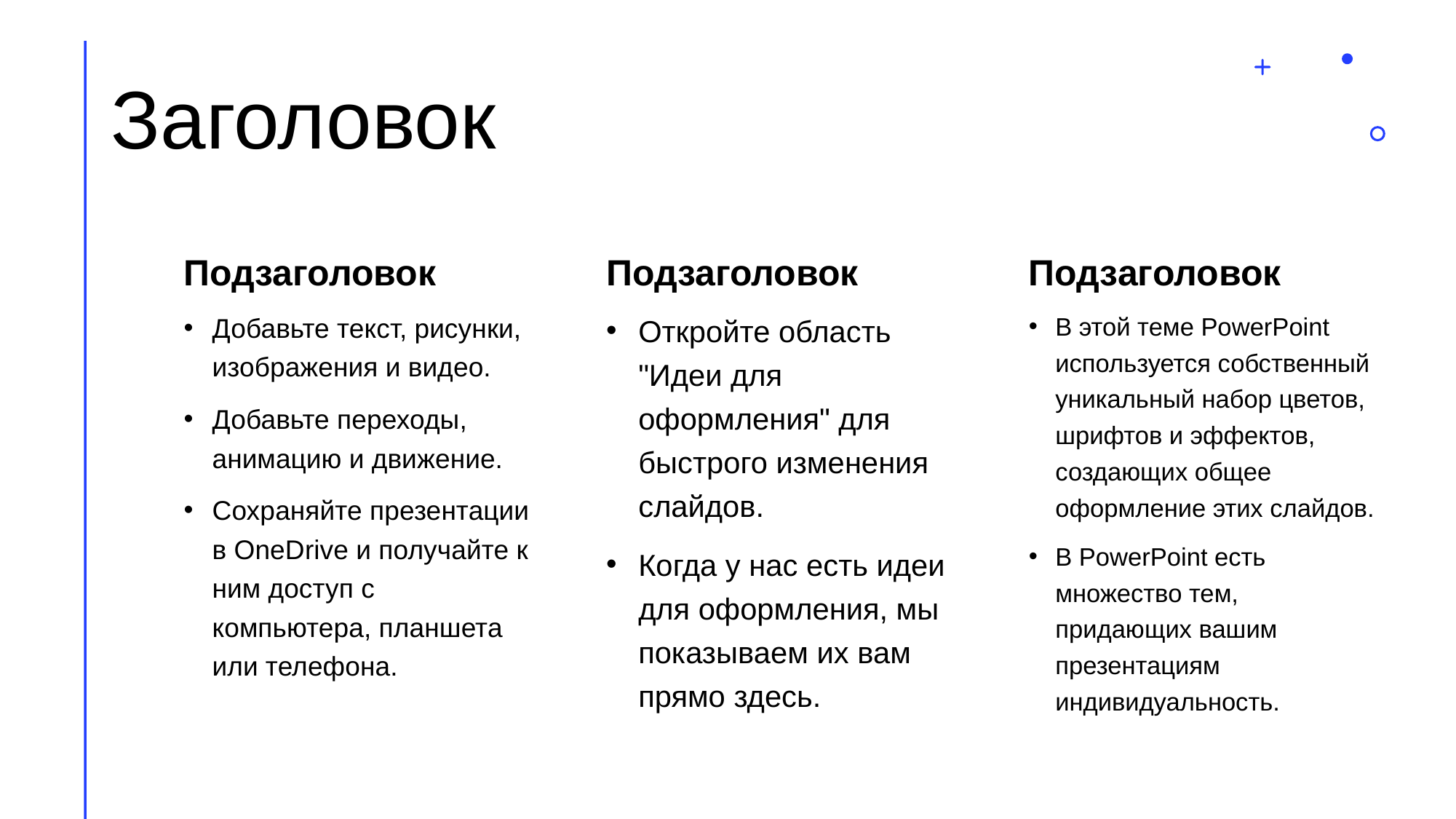

# Заголовок
Подзаголовок
Подзаголовок
Подзаголовок
Добавьте текст, рисунки, изображения и видео.
Добавьте переходы, анимацию и движение.
Сохраняйте презентации в OneDrive и получайте к ним доступ с компьютера, планшета или телефона.
Откройте область "Идеи для оформления" для быстрого изменения слайдов.
Когда у нас есть идеи для оформления, мы показываем их вам прямо здесь.
В этой теме PowerPoint используется собственный уникальный набор цветов, шрифтов и эффектов, создающих общее оформление этих слайдов.
В PowerPoint есть множество тем, придающих вашим презентациям индивидуальность.